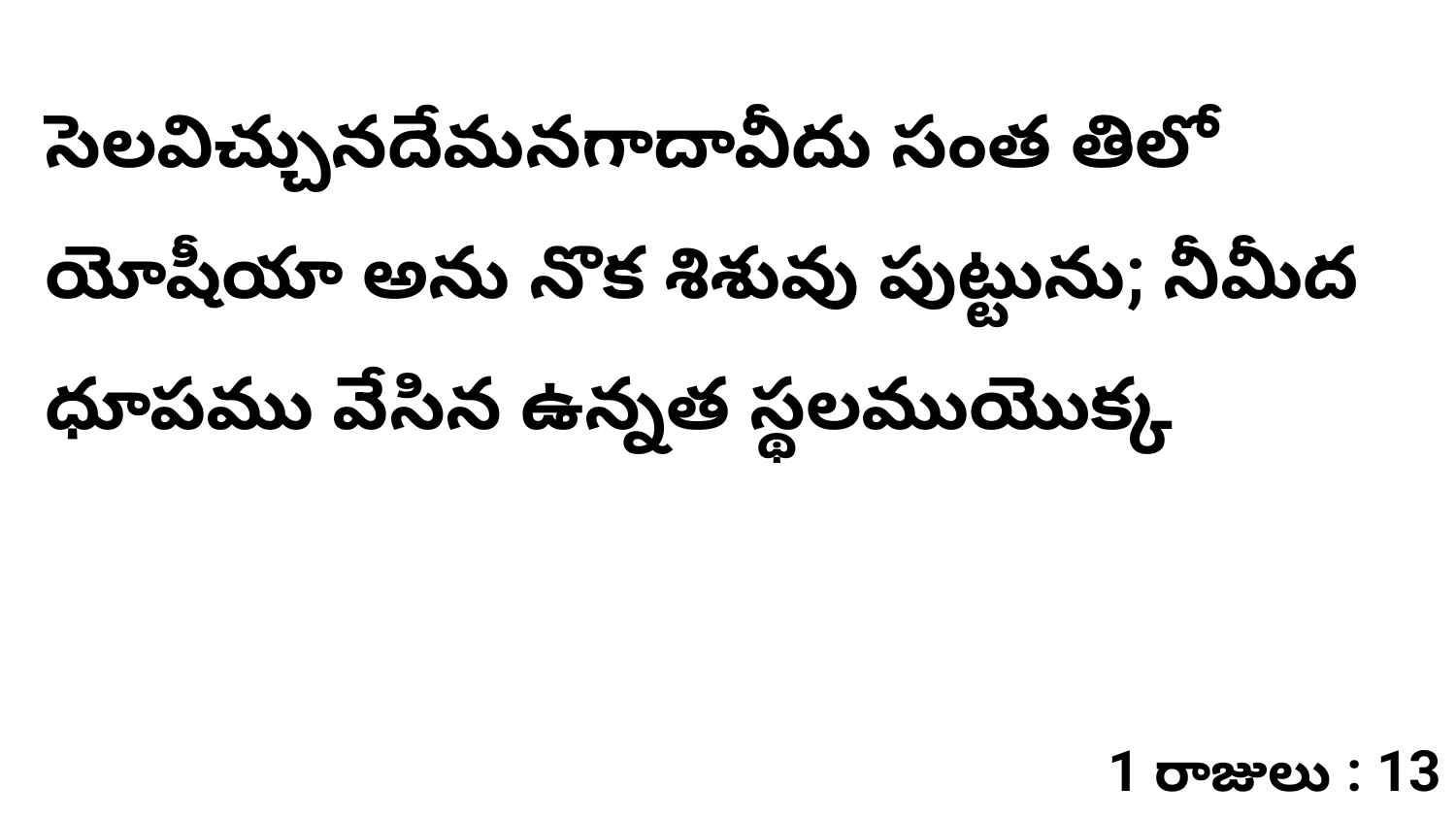

సెలవిచ్చునదేమనగాదావీదు సంత తిలో యోషీయా అను నొక శిశువు పుట్టును; నీమీద ధూపము వేసిన ఉన్నత స్థలముయొక్క
1 రాజులు : 13